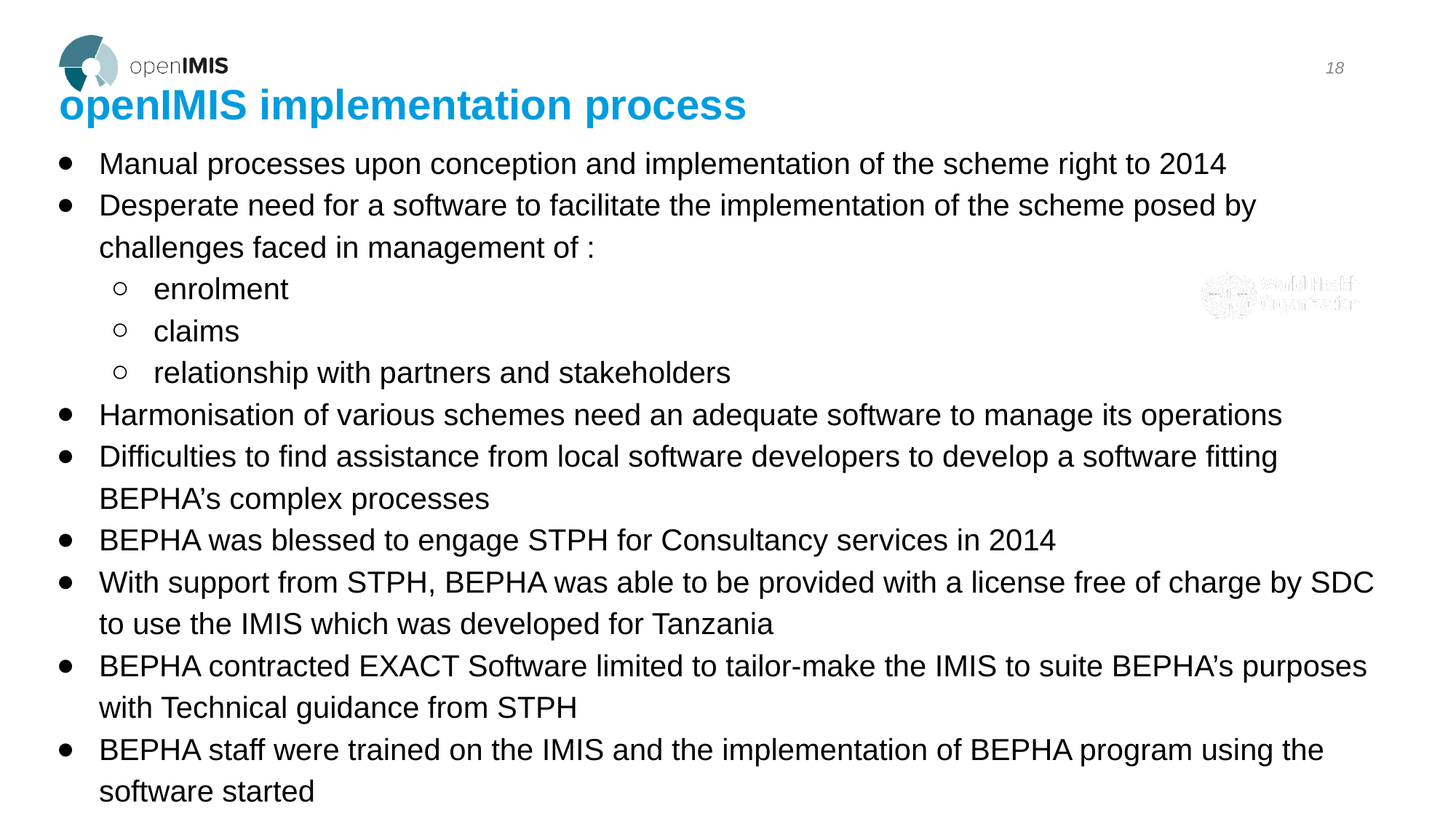

# openIMIS implementation process
18
Manual processes upon conception and implementation of the scheme right to 2014
Desperate need for a software to facilitate the implementation of the scheme posed by challenges faced in management of :
enrolment
claims
relationship with partners and stakeholders
Harmonisation of various schemes need an adequate software to manage its operations
Difficulties to find assistance from local software developers to develop a software fitting  BEPHA’s complex processes
BEPHA was blessed to engage STPH for Consultancy services in 2014
With support from STPH, BEPHA was able to be provided with a license free of charge by SDC to use the IMIS which was developed for Tanzania
BEPHA contracted EXACT Software limited to tailor-make the IMIS to suite BEPHA’s purposes with Technical guidance from STPH
BEPHA staff were trained on the IMIS and the implementation of BEPHA program using the software started